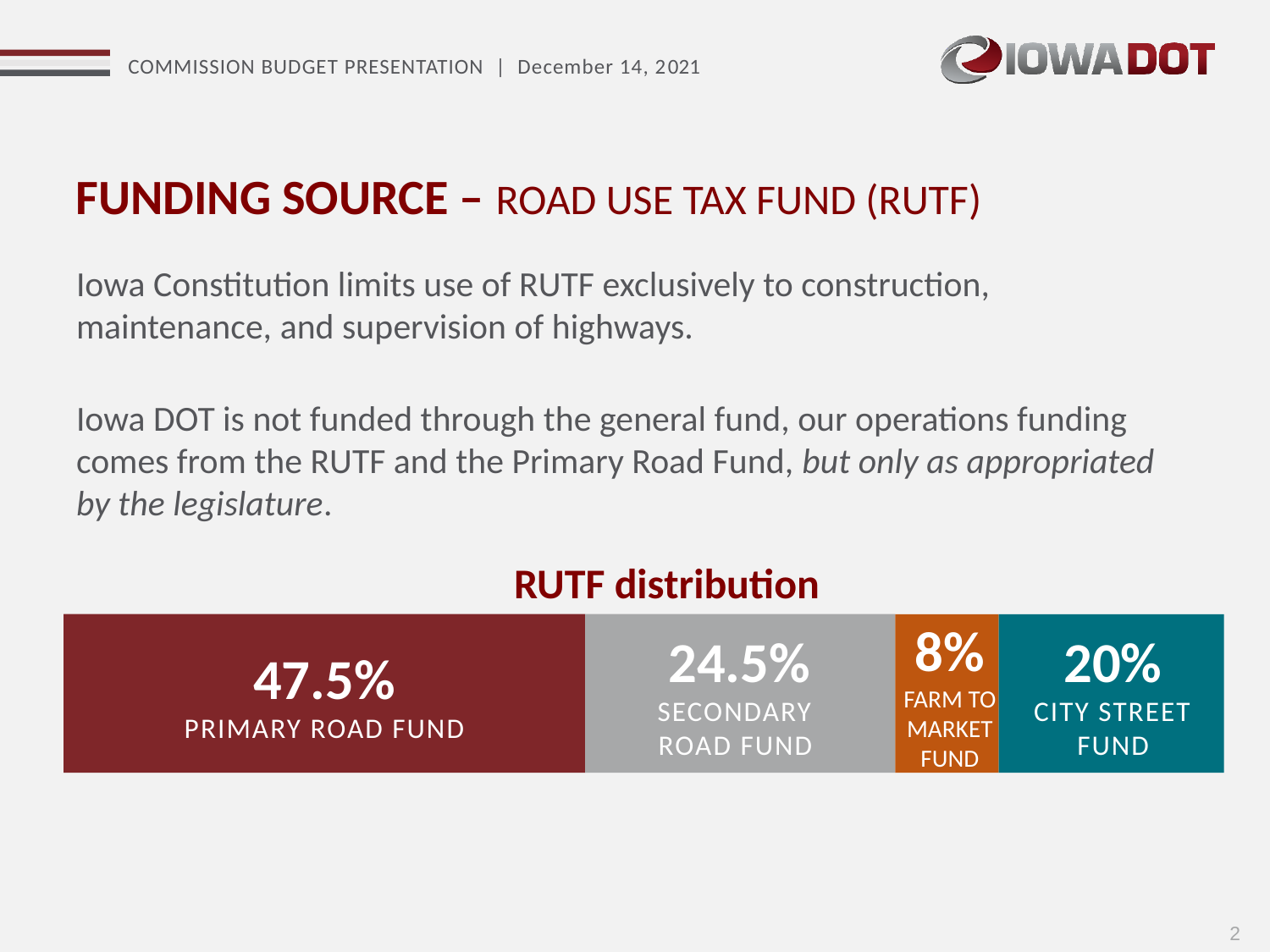

FUNDING SOURCE – ROAD USE TAX FUND (RUTF)
Iowa Constitution limits use of RUTF exclusively to construction, maintenance, and supervision of highways.
Iowa DOT is not funded through the general fund, our operations funding comes from the RUTF and the Primary Road Fund, but only as appropriated by the legislature.
RUTF distribution
47.5%
PRIMARY ROAD FUND
24.5%
SECONDARY
ROAD FUND
8%
FARM TO MARKET FUND
20%
CITY STREET FUND

2